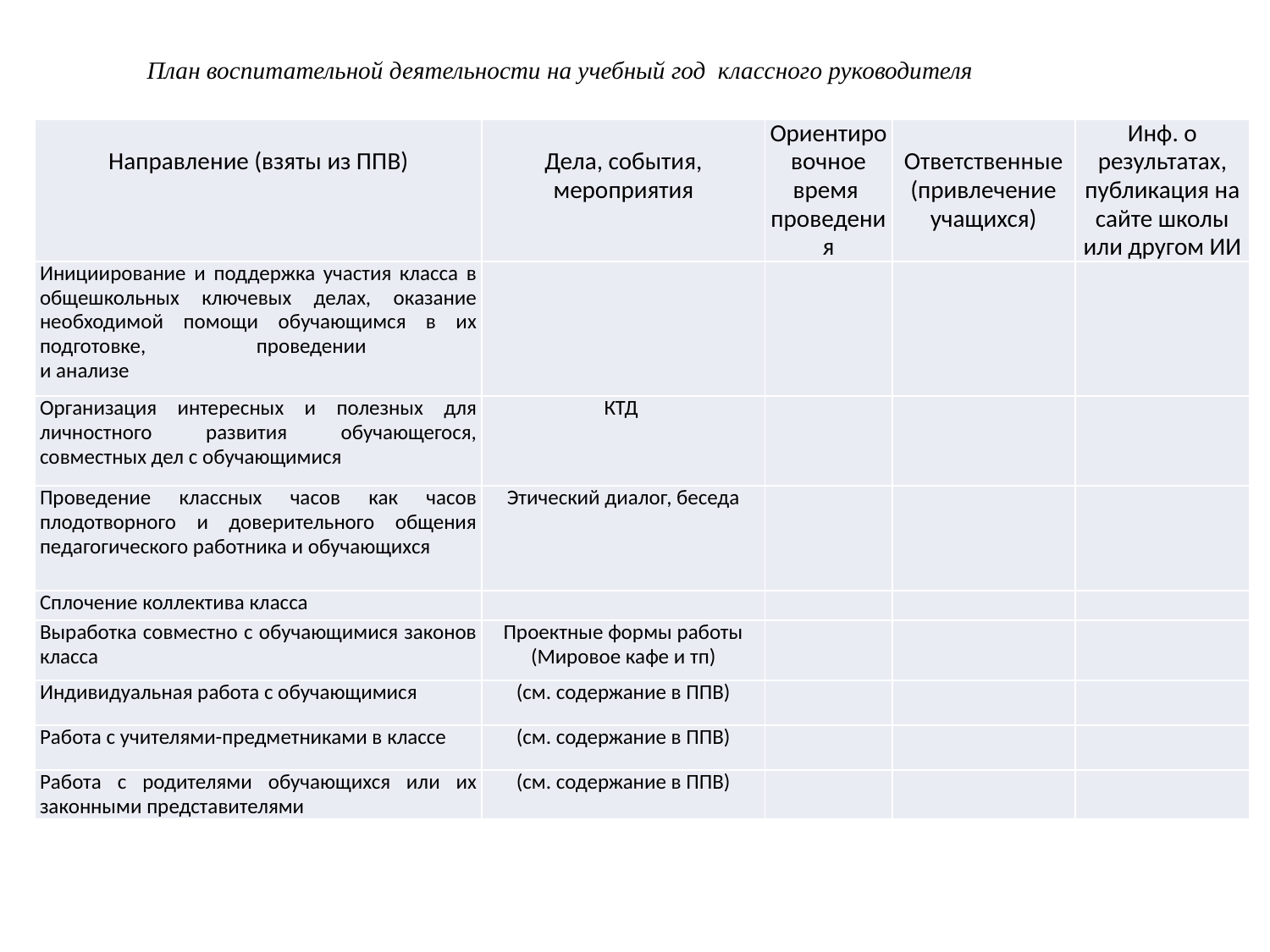

План воспитательной деятельности на учебный год  классного руководителя
| Направление (взяты из ППВ) | Дела, события, мероприятия | Ориентировочное время проведения | Ответственные (привлечение учащихся) | Инф. о результатах, публикация на сайте школы или другом ИИ |
| --- | --- | --- | --- | --- |
| Инициирование и поддержка участия класса в общешкольных ключевых делах, оказание необходимой помощи обучающимся в их подготовке, проведении и анализе |  |  |  |  |
| Организация интересных и полезных для личностного развития обучающегося, совместных дел с обучающимися | КТД |  |  |  |
| Проведение классных часов как часов плодотворного и доверительного общения педагогического работника и обучающихся | Этический диалог, беседа |  |  |  |
| Сплочение коллектива класса |  |  |  |  |
| Выработка совместно с обучающимися законов класса | Проектные формы работы (Мировое кафе и тп) |  |  |  |
| Индивидуальная работа с обучающимися | (см. содержание в ППВ) |  |  |  |
| Работа с учителями-предметниками в классе | (см. содержание в ППВ) |  |  |  |
| Работа с родителями обучающихся или их законными представителями | (см. содержание в ППВ) |  |  |  |